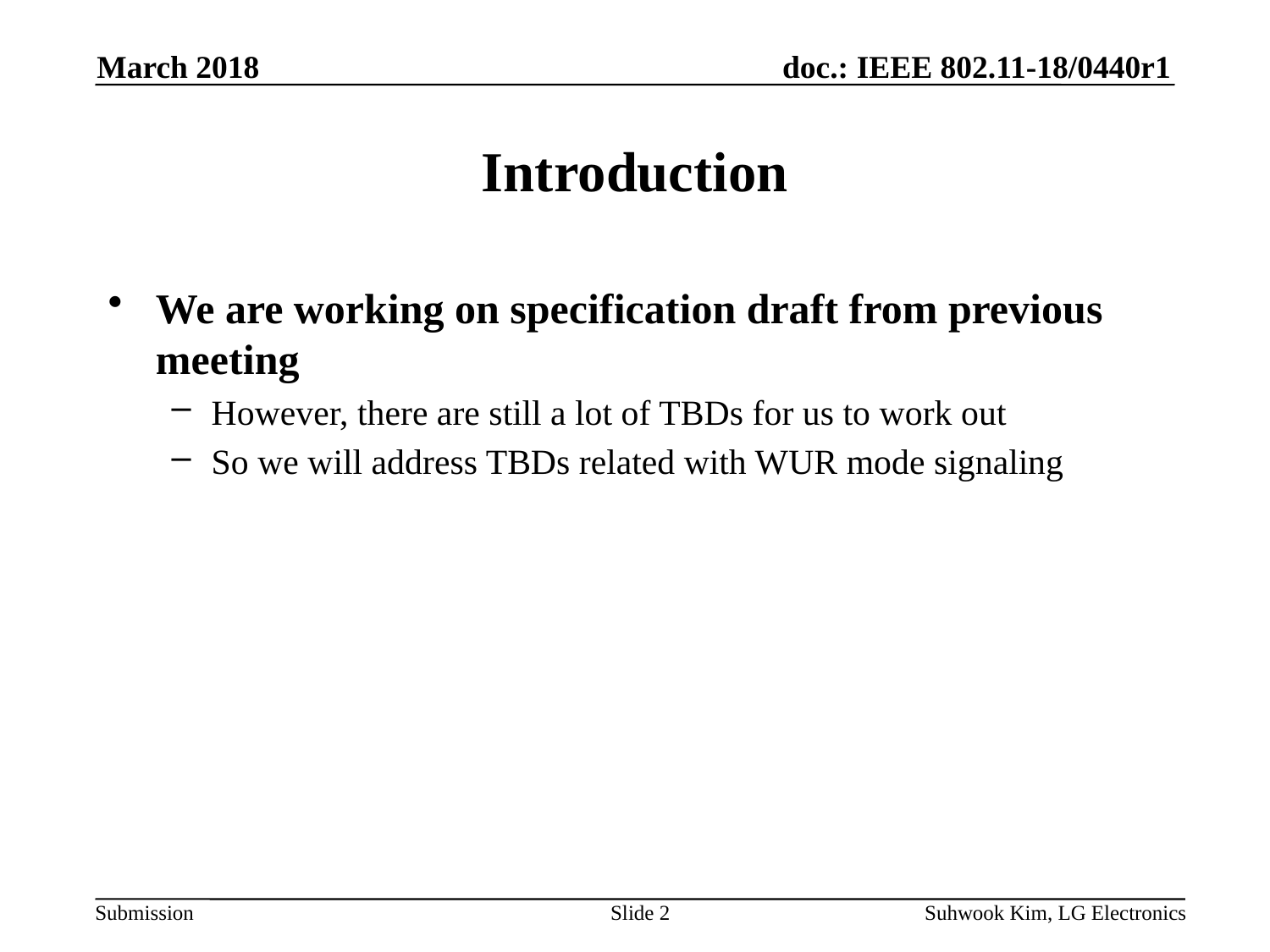

March 2018
# Introduction
We are working on specification draft from previous meeting
However, there are still a lot of TBDs for us to work out
So we will address TBDs related with WUR mode signaling

Slide 2
Suhwook Kim, LG Electronics